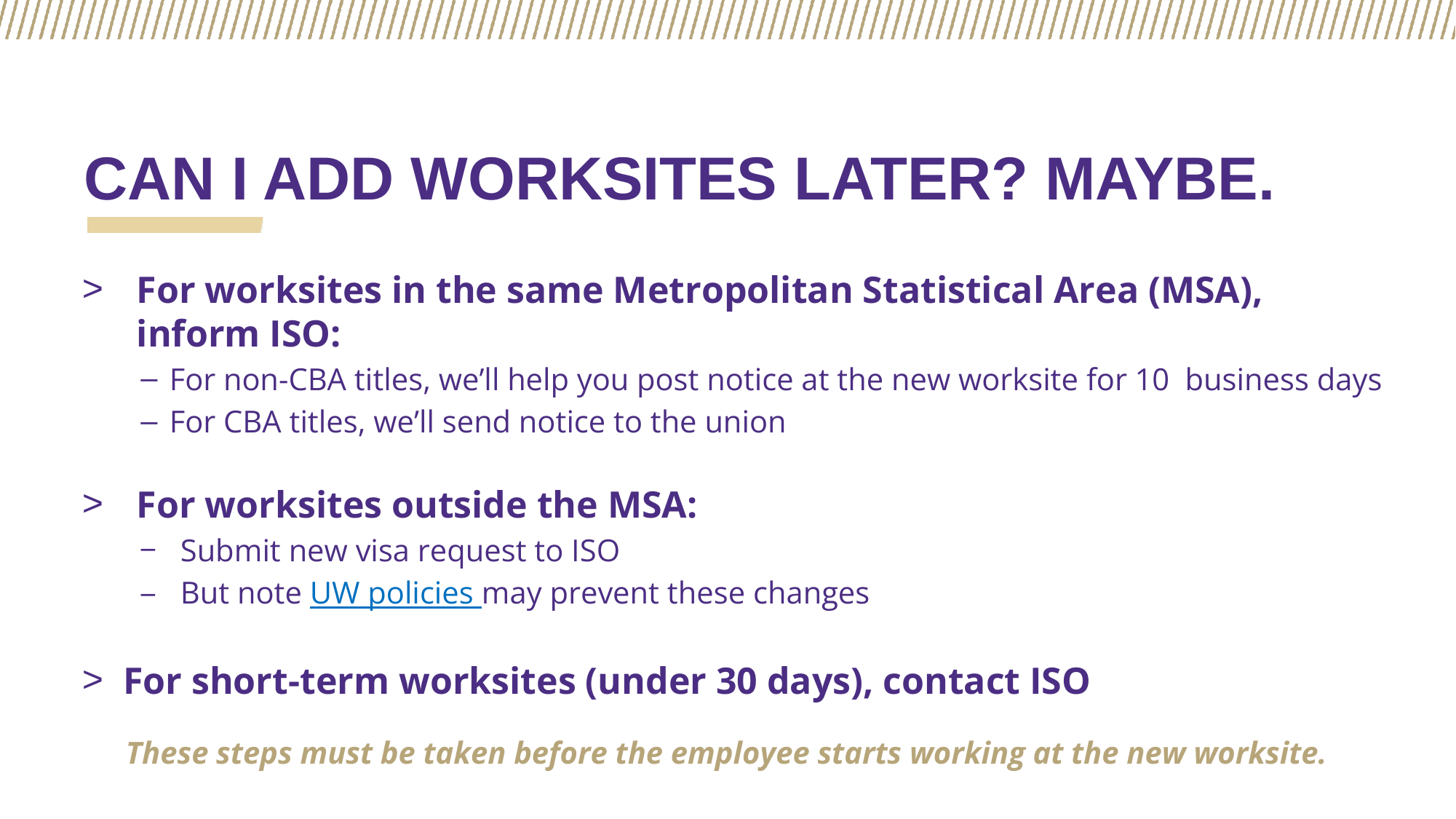

# CAN I ADD WORKSITES LATER? MAYBE.
For worksites in the same Metropolitan Statistical Area (MSA), inform ISO:
For non-CBA titles, we’ll help you post notice at the new worksite for 10  business days
For CBA titles, we’ll send notice to the union
For worksites outside the MSA:
Submit new visa request to ISO
But note UW policies may prevent these changes
For short-term worksites (under 30 days), contact ISO
These steps must be taken before the employee starts working at the new worksite.